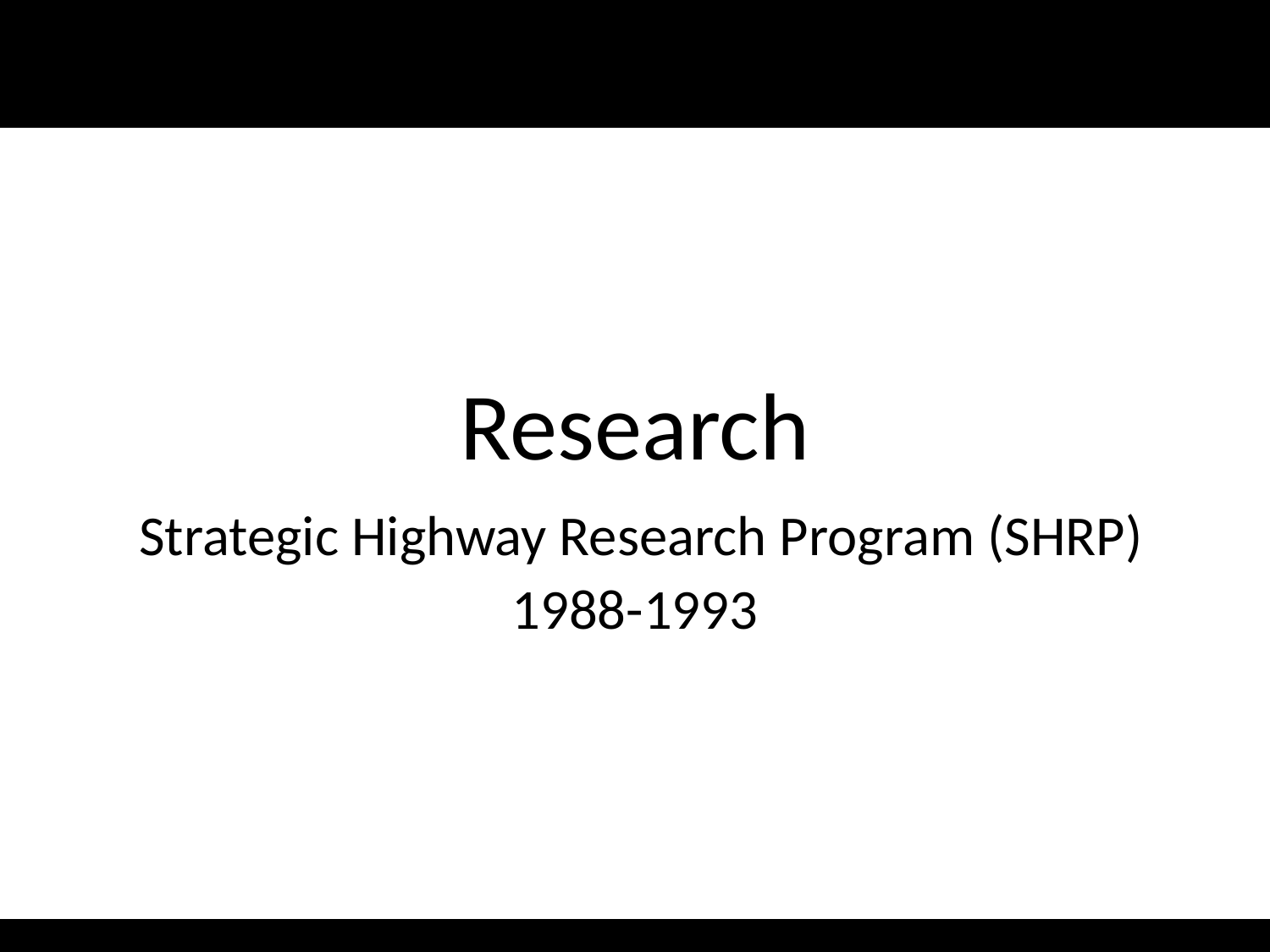

# Research
 Strategic Highway Research Program (SHRP)
1988-1993